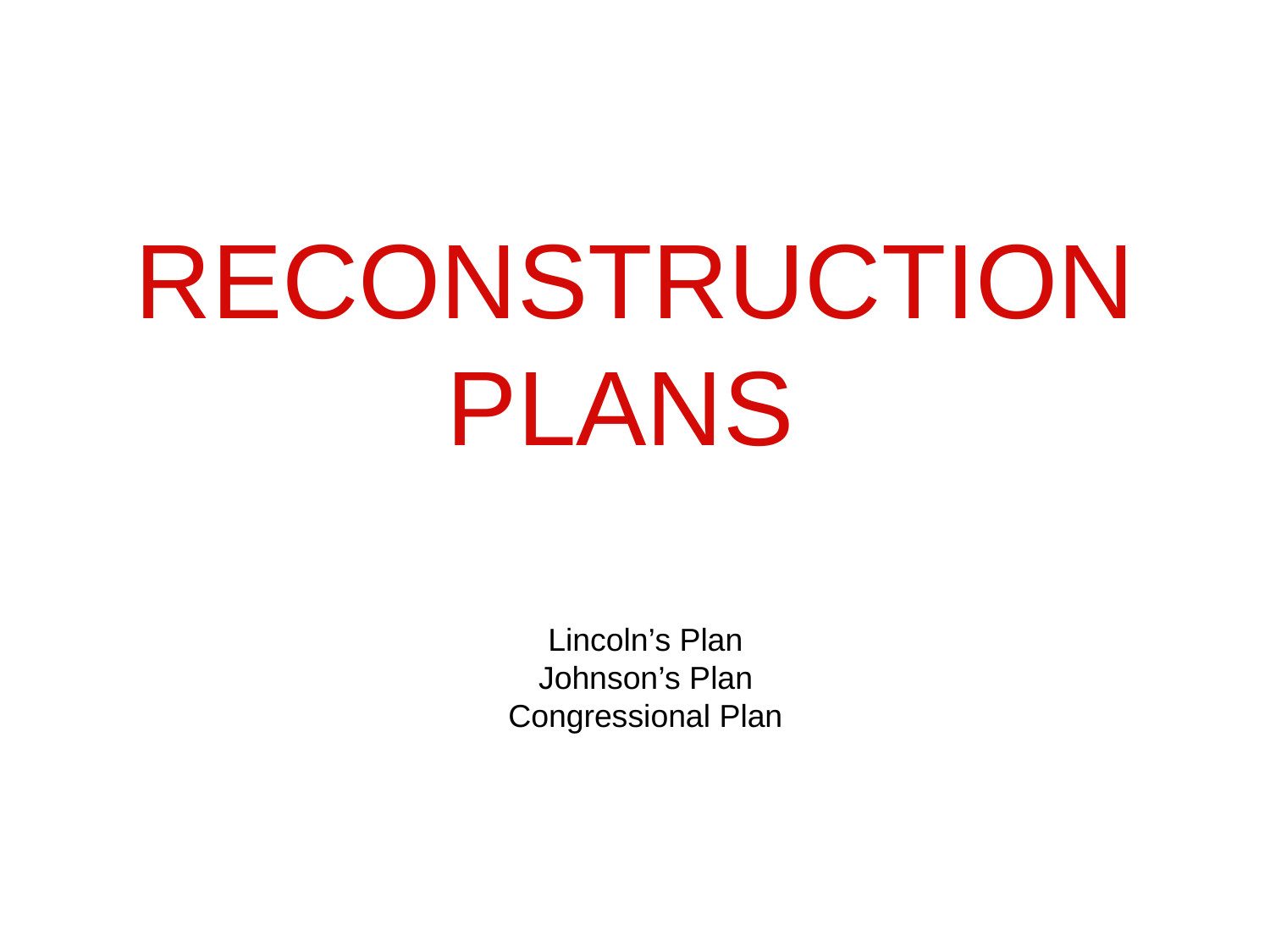

# RECONSTRUCTION PLANS
Lincoln’s Plan
Johnson’s Plan
Congressional Plan